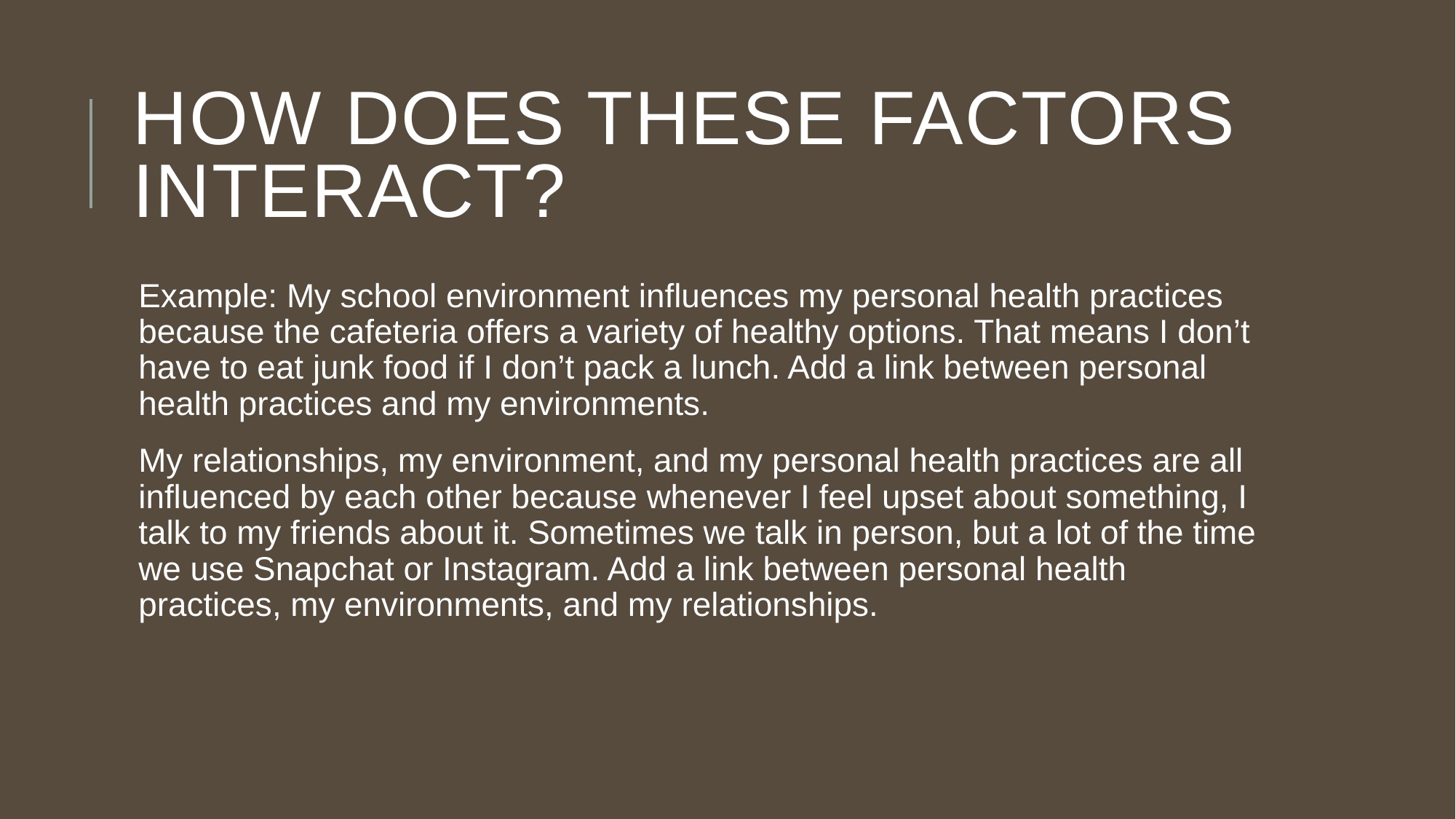

# How does these factors interact?
Example: My school environment influences my personal health practices because the cafeteria offers a variety of healthy options. That means I don’t have to eat junk food if I don’t pack a lunch. Add a link between personal health practices and my environments.
My relationships, my environment, and my personal health practices are all influenced by each other because whenever I feel upset about something, I talk to my friends about it. Sometimes we talk in person, but a lot of the time we use Snapchat or Instagram. Add a link between personal health practices, my environments, and my relationships.